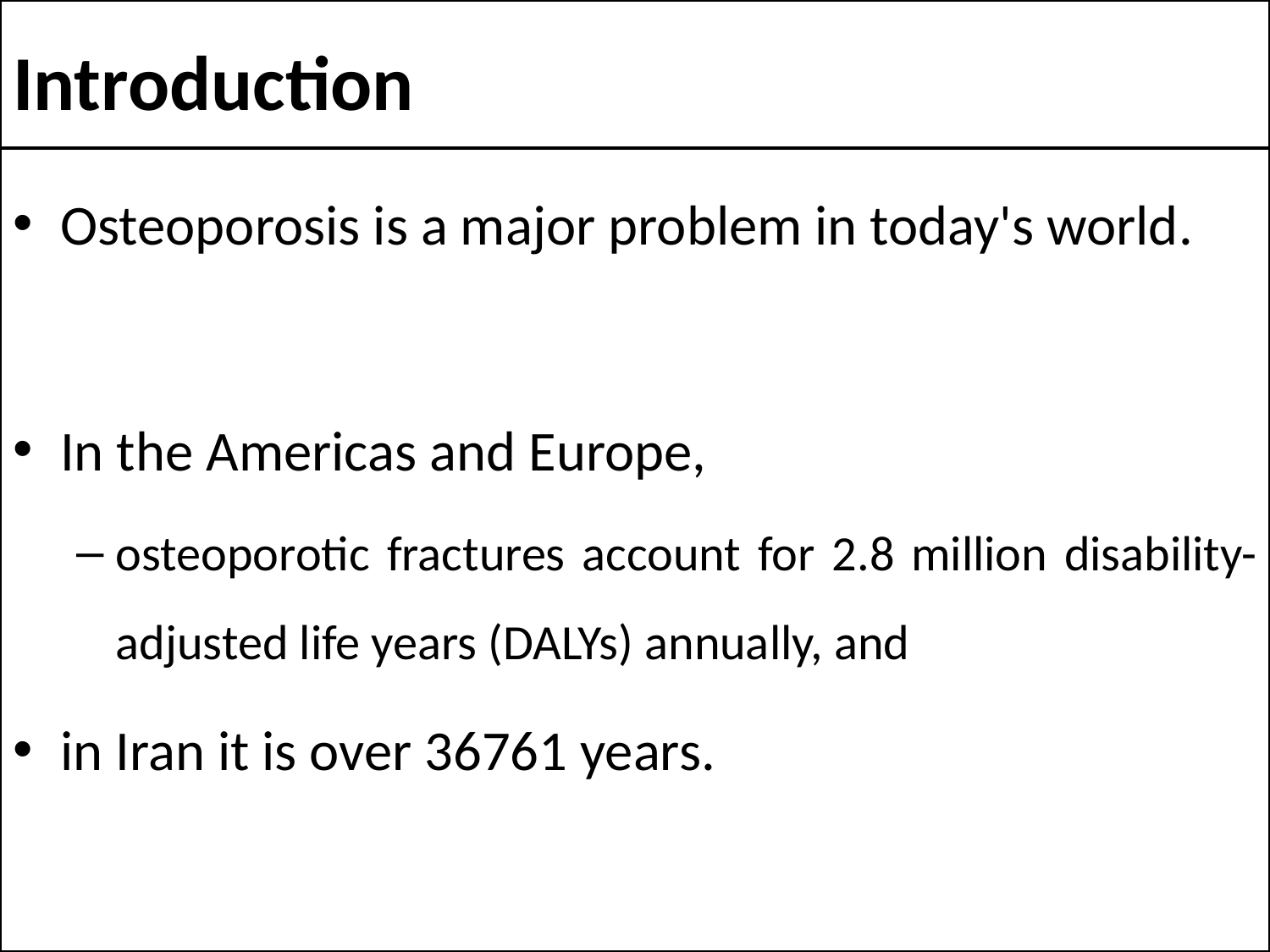

# Introduction
Osteoporosis is a major problem in today's world.

In the Americas and Europe,
osteoporotic fractures account for 2.8 million disability-adjusted life years (DALYs) annually, and
in Iran it is over 36761 years.